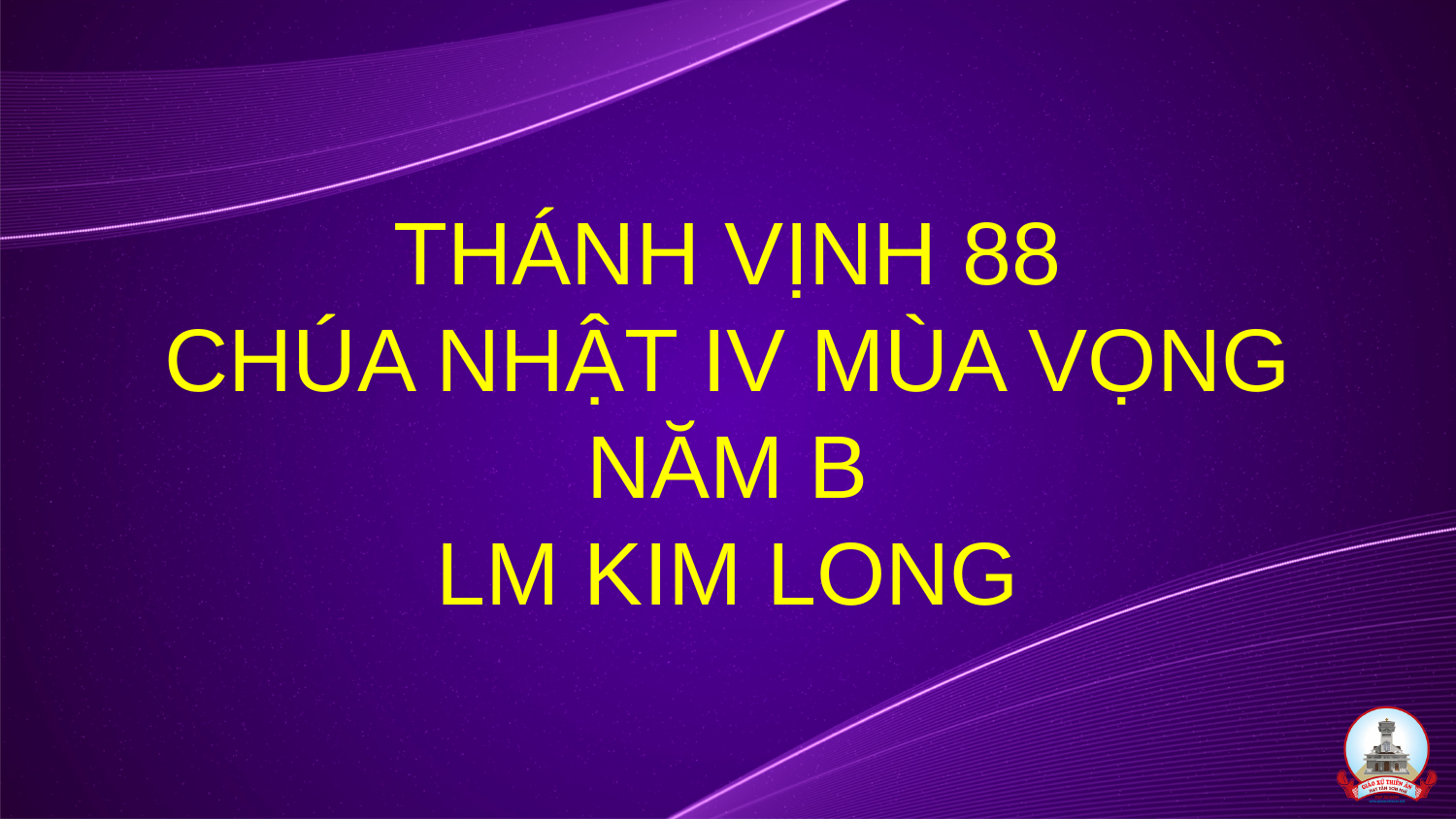

# THÁNH VỊNH 88 CHÚA NHẬT IV MÙA VỌNG NĂM B LM KIM LONG